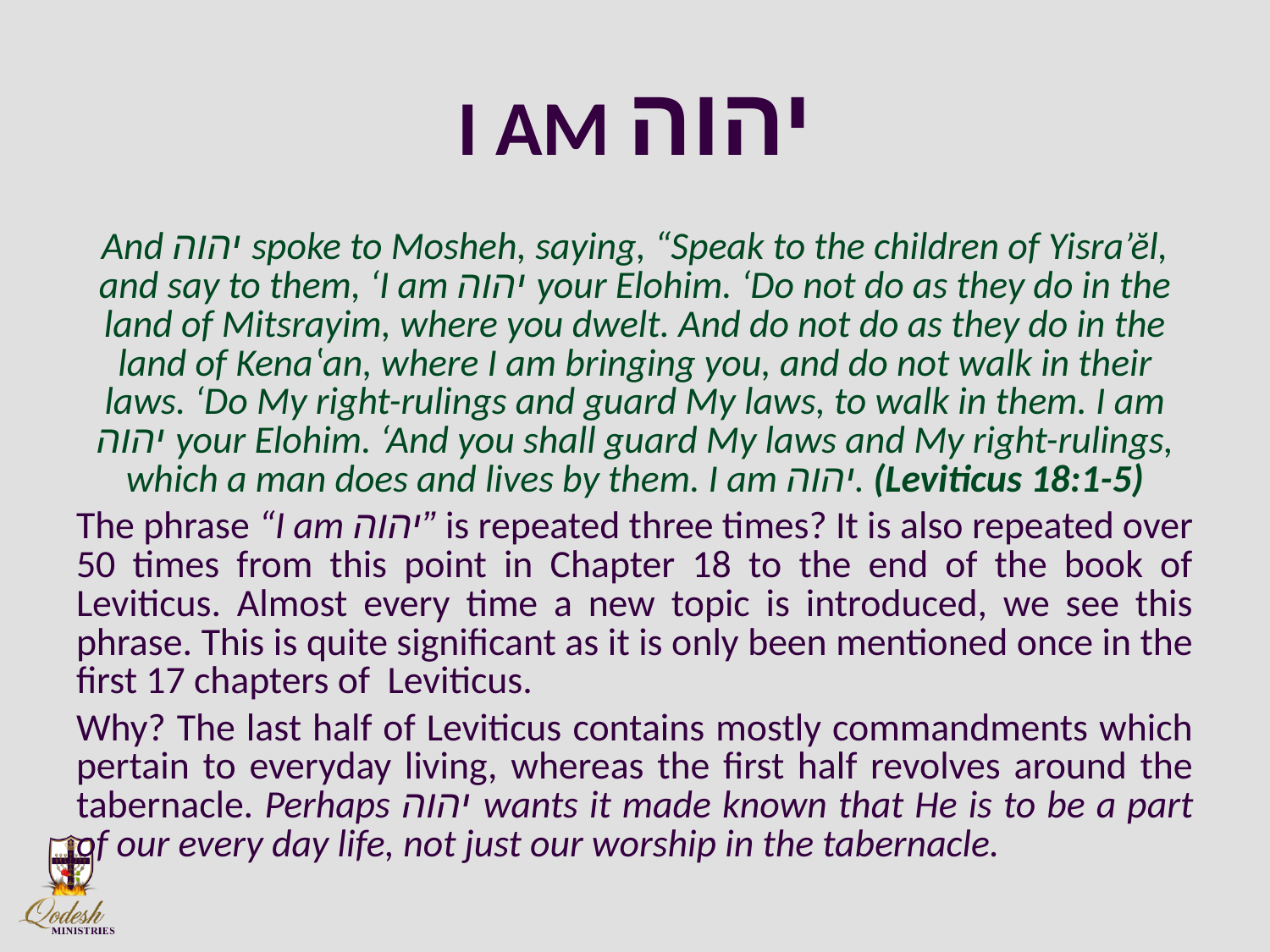

# I AM יהוה
And יהוה spoke to Mosheh, saying, “Speak to the children of Yisra’ĕl, and say to them, ‘I am יהוה your Elohim. ‘Do not do as they do in the land of Mitsrayim, where you dwelt. And do not do as they do in the land of Kenaʽan, where I am bringing you, and do not walk in their laws. ‘Do My right-rulings and guard My laws, to walk in them. I am יהוה your Elohim. ‘And you shall guard My laws and My right-rulings, which a man does and lives by them. I am יהוה. (Leviticus 18:1-5)
The phrase “I am יהוה” is repeated three times? It is also repeated over 50 times from this point in Chapter 18 to the end of the book of Leviticus. Almost every time a new topic is introduced, we see this phrase. This is quite significant as it is only been mentioned once in the first 17 chapters of  Leviticus.
Why? The last half of Leviticus contains mostly commandments which pertain to everyday living, whereas the first half revolves around the tabernacle. Perhaps יהוה wants it made known that He is to be a part of our every day life, not just our worship in the tabernacle.